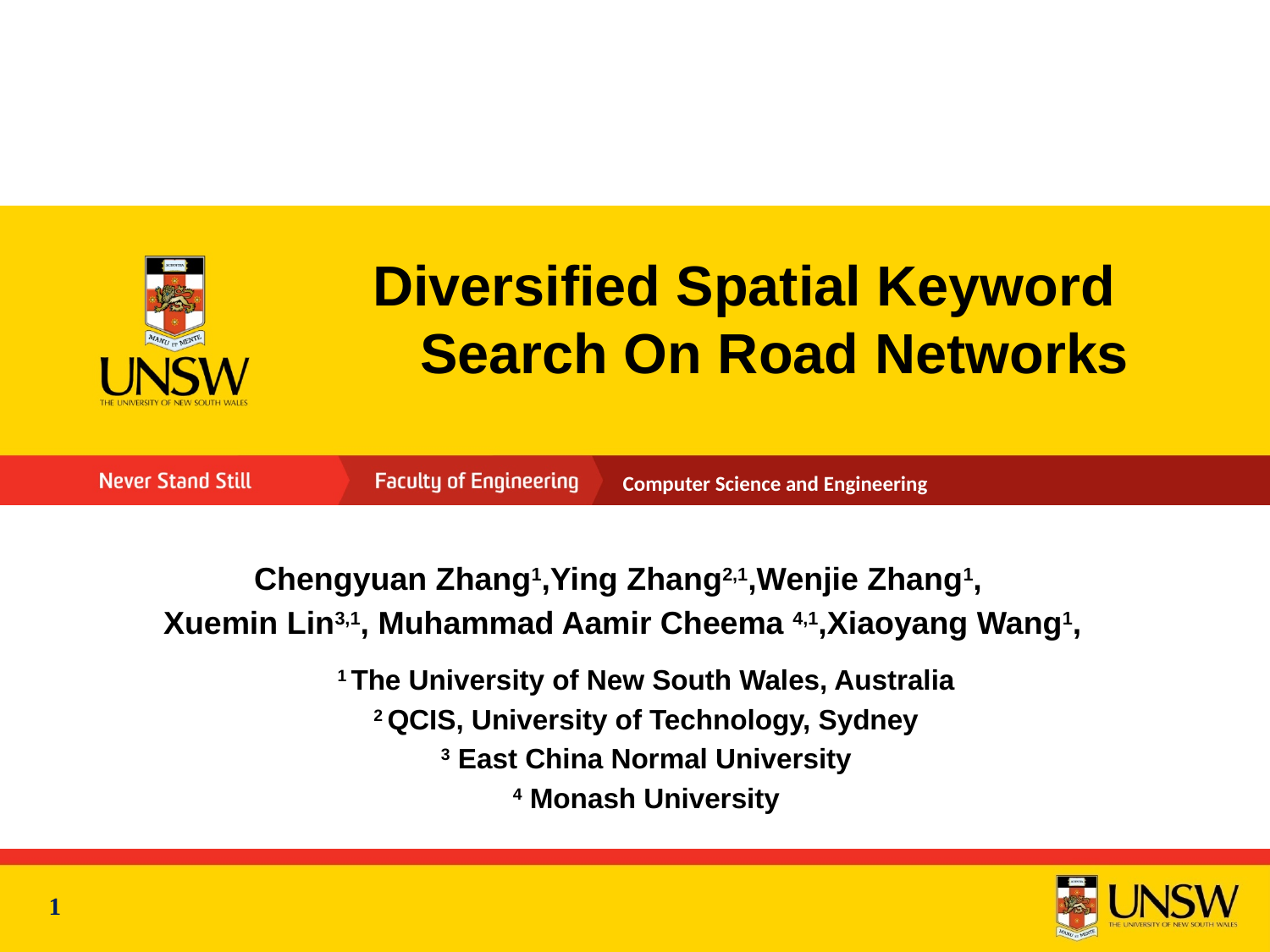

Diversified Spatial Keyword Search On Road Networks
Computer Science and Engineering

Chengyuan Zhang1,Ying Zhang2,1,Wenjie Zhang1,
Xuemin Lin3,1, Muhammad Aamir Cheema 4,1,Xiaoyang Wang1,
1 The University of New South Wales, Australia
2 QCIS, University of Technology, Sydney
3 East China Normal University
4 Monash University
1